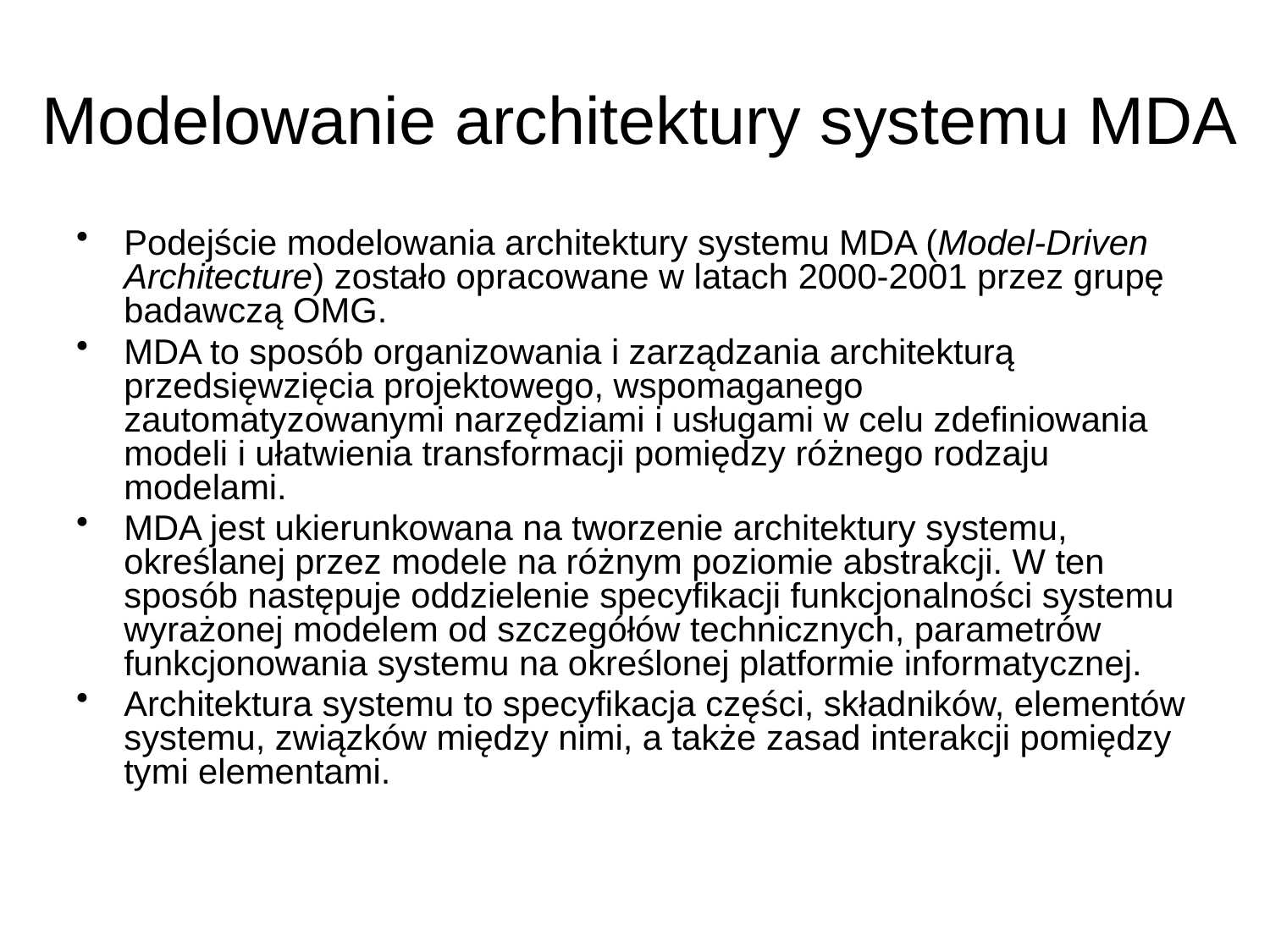

# Modelowanie architektury systemu MDA
Podejście modelowania architektury systemu MDA (Model-Driven Architecture) zostało opracowane w latach 2000-2001 przez grupę badawczą OMG.
MDA to sposób organizowania i zarządzania architekturą przedsięwzięcia projektowego, wspomaganego zautomatyzowanymi narzędziami i usługami w celu zdefiniowania modeli i ułatwienia transformacji pomiędzy różnego rodzaju modelami.
MDA jest ukierunkowana na tworzenie architektury systemu, określanej przez modele na różnym poziomie abstrakcji. W ten sposób następuje oddzielenie specyfikacji funkcjonalności systemu wyrażonej modelem od szczegółów technicznych, parametrów funkcjonowania systemu na określonej platformie informatycznej.
Architektura systemu to specyfikacja części, składników, elementów systemu, związków między nimi, a także zasad interakcji pomiędzy tymi elementami.